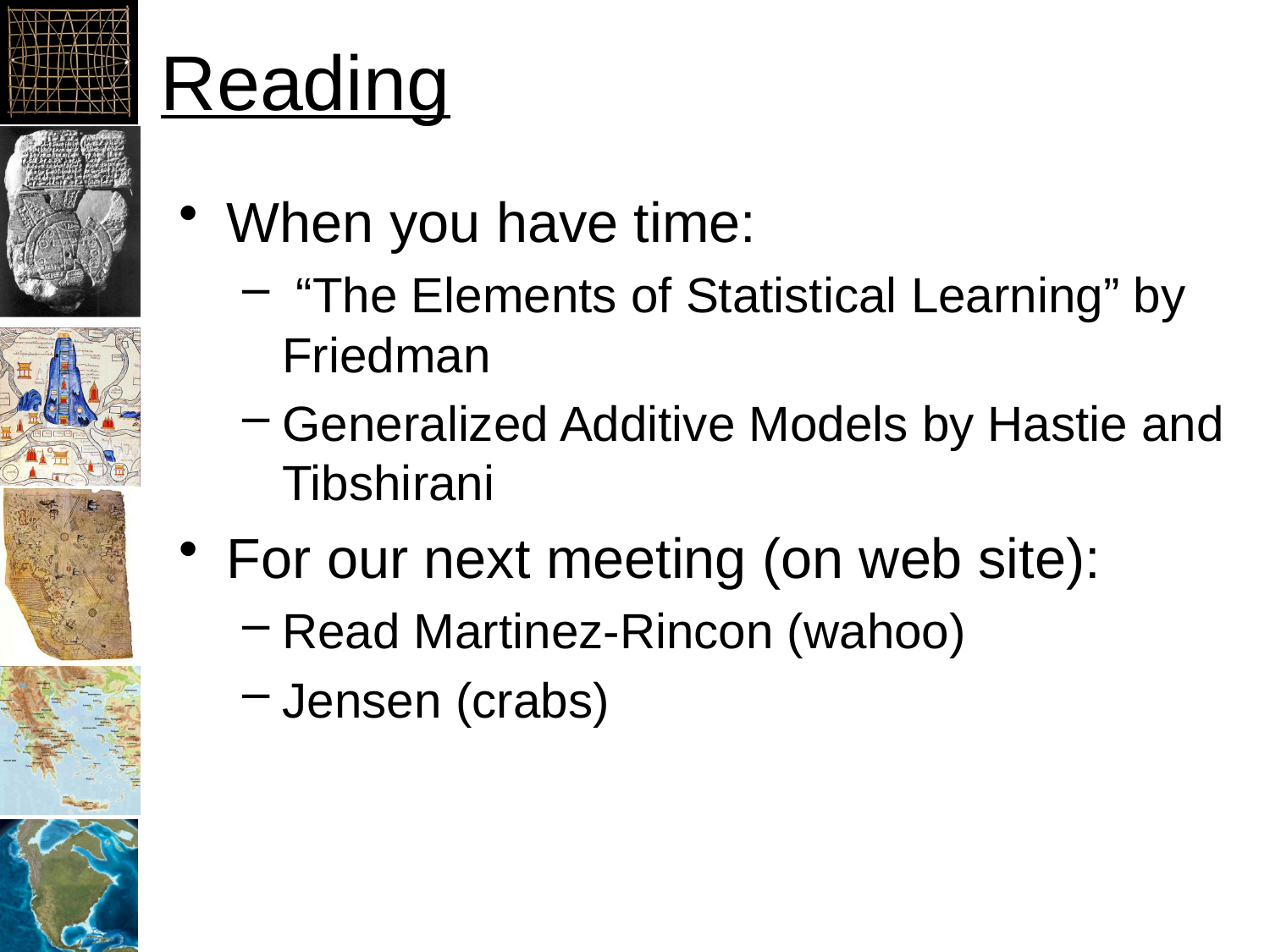

# Reading
When you have time:
 “The Elements of Statistical Learning” by Friedman
Generalized Additive Models by Hastie and Tibshirani
For our next meeting (on web site):
Read Martinez-Rincon (wahoo)
Jensen (crabs)